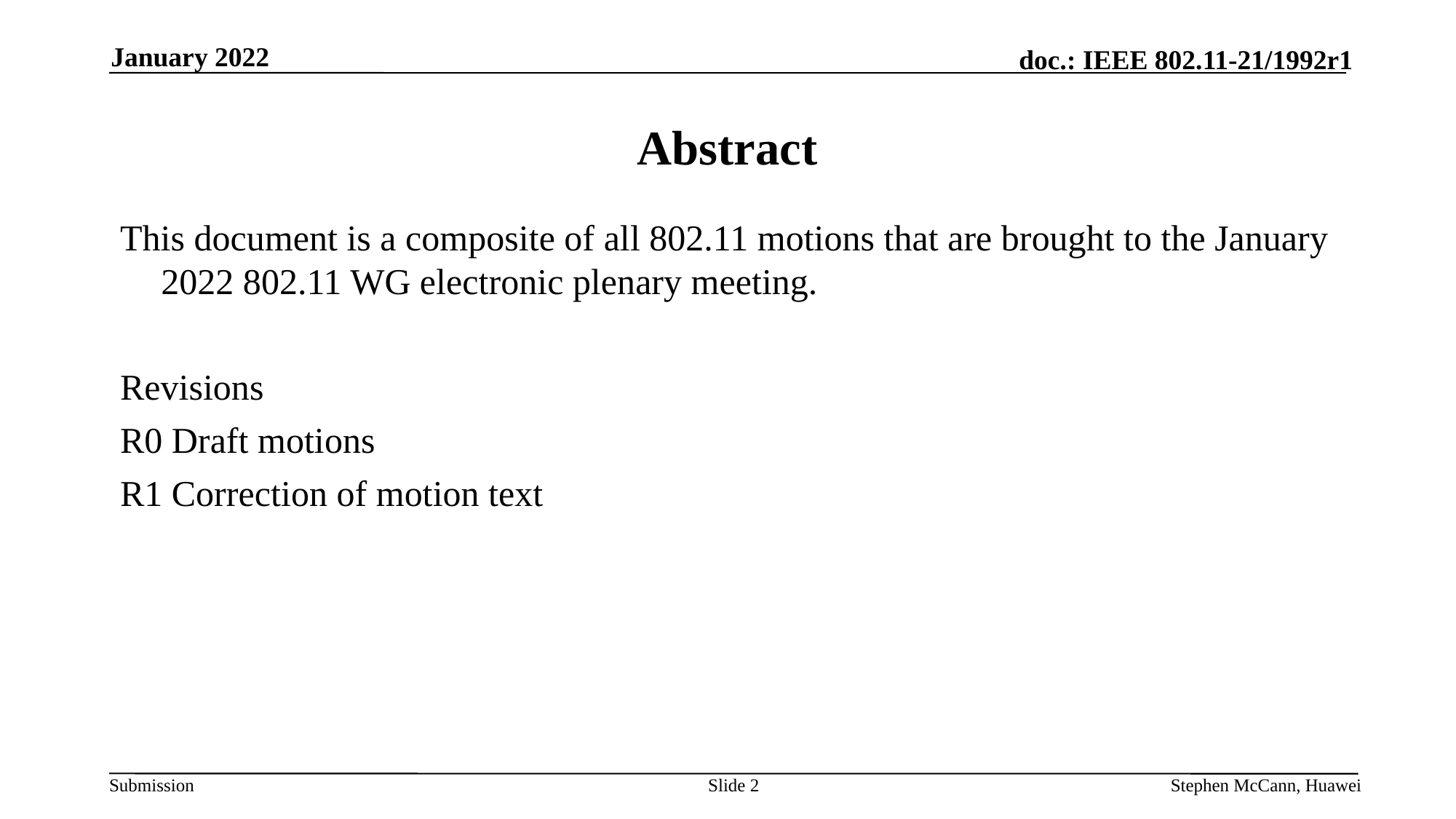

January 2022
# Abstract
This document is a composite of all 802.11 motions that are brought to the January 2022 802.11 WG electronic plenary meeting.

Revisions
R0 Draft motions
R1 Correction of motion text

Slide 2
Stephen McCann, Huawei